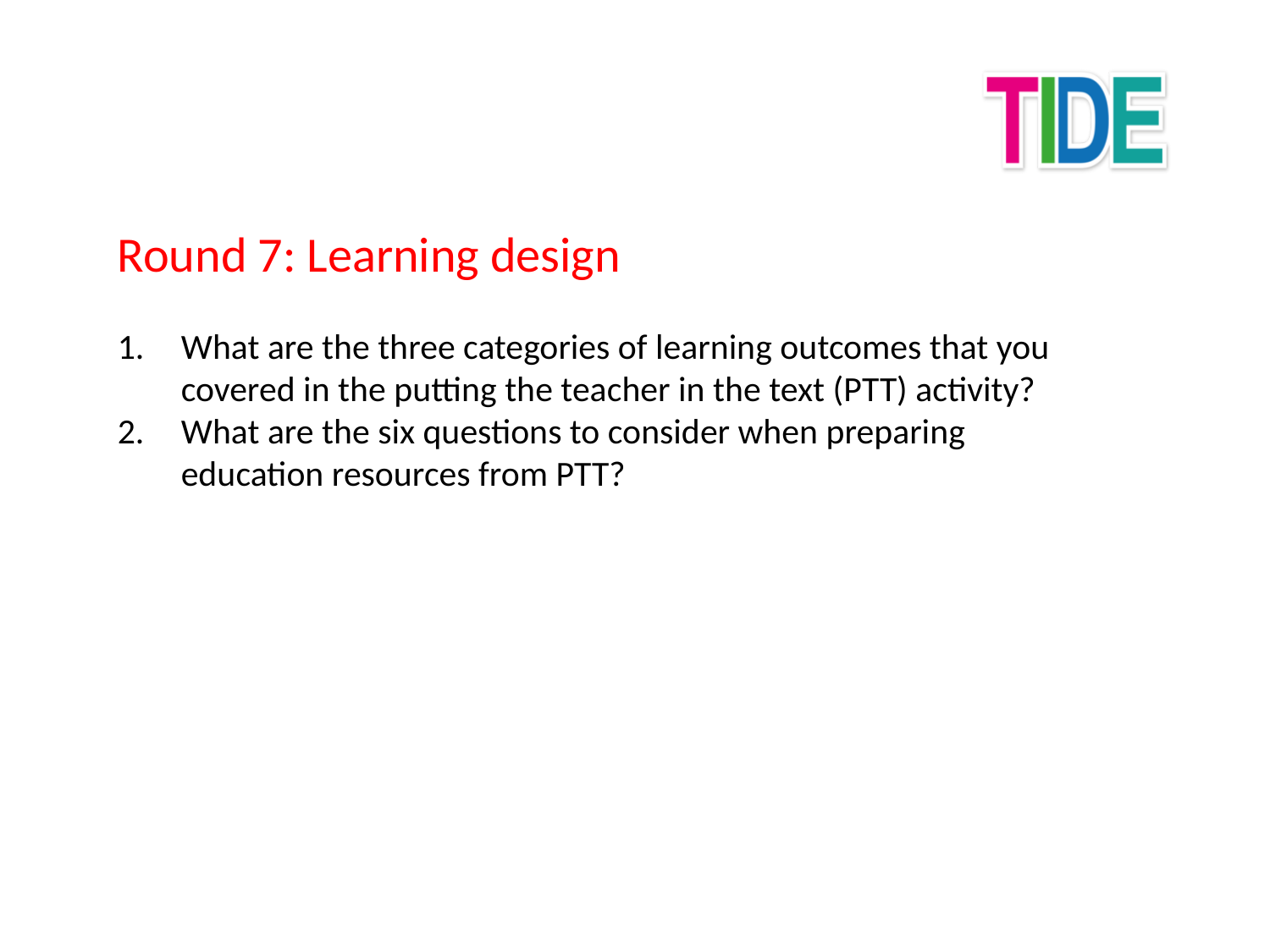

Round 7: Learning design

What are the three categories of learning outcomes that you covered in the putting the teacher in the text (PTT) activity?
What are the six questions to consider when preparing education resources from PTT?